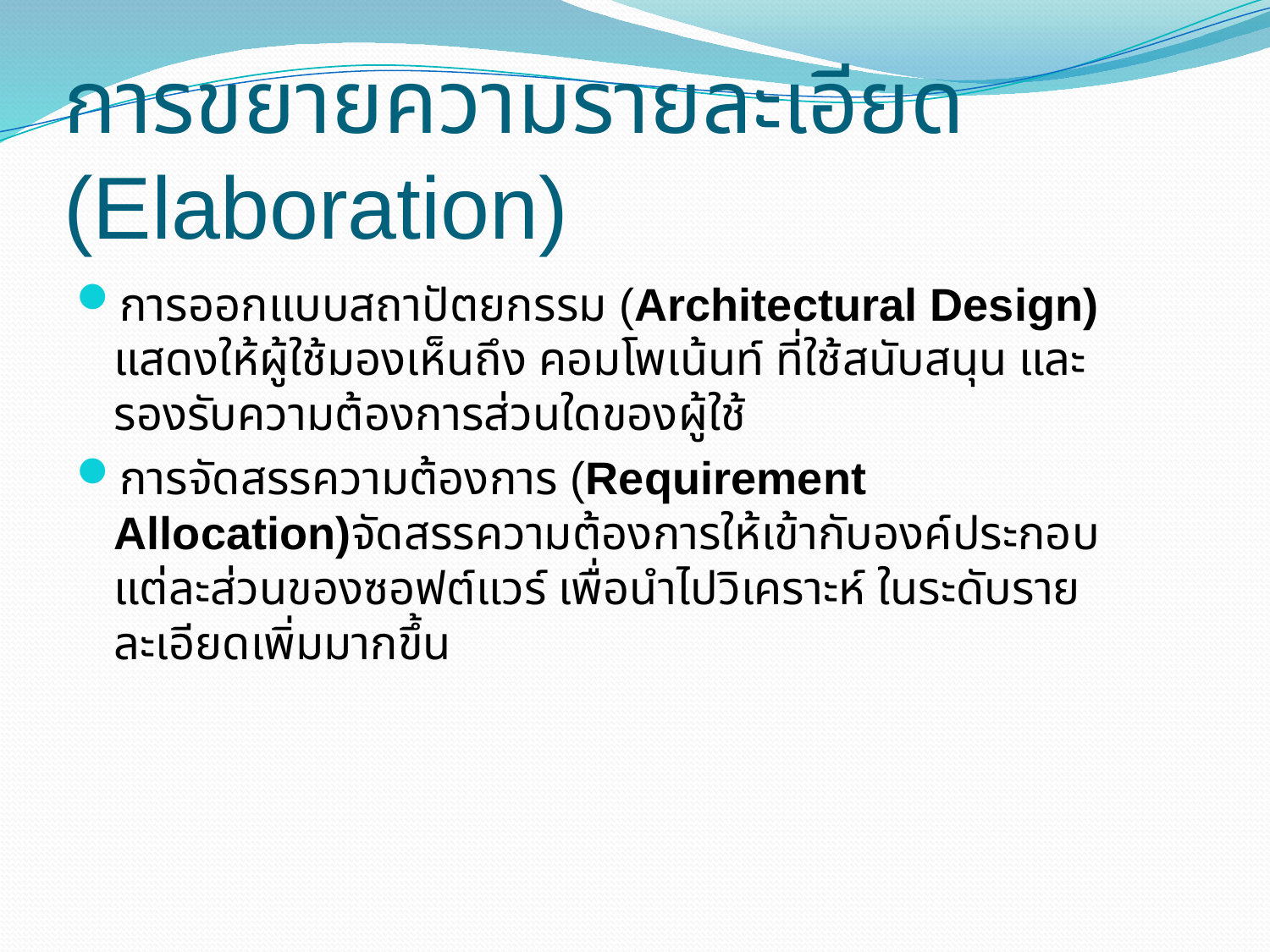

# การขยายความรายละเอียด (Elaboration)
การออกแบบสถาปัตยกรรม (Architectural Design) แสดงให้ผู้ใช้มองเห็นถึง คอมโพเน้นท์ ที่ใช้สนับสนุน และรองรับความต้องการส่วนใดของผู้ใช้
การจัดสรรความต้องการ (Requirement Allocation)จัดสรรความต้องการให้เข้ากับองค์ประกอบแต่ละส่วนของซอฟต์แวร์ เพื่อนำไปวิเคราะห์ ในระดับรายละเอียดเพิ่มมากขึ้น